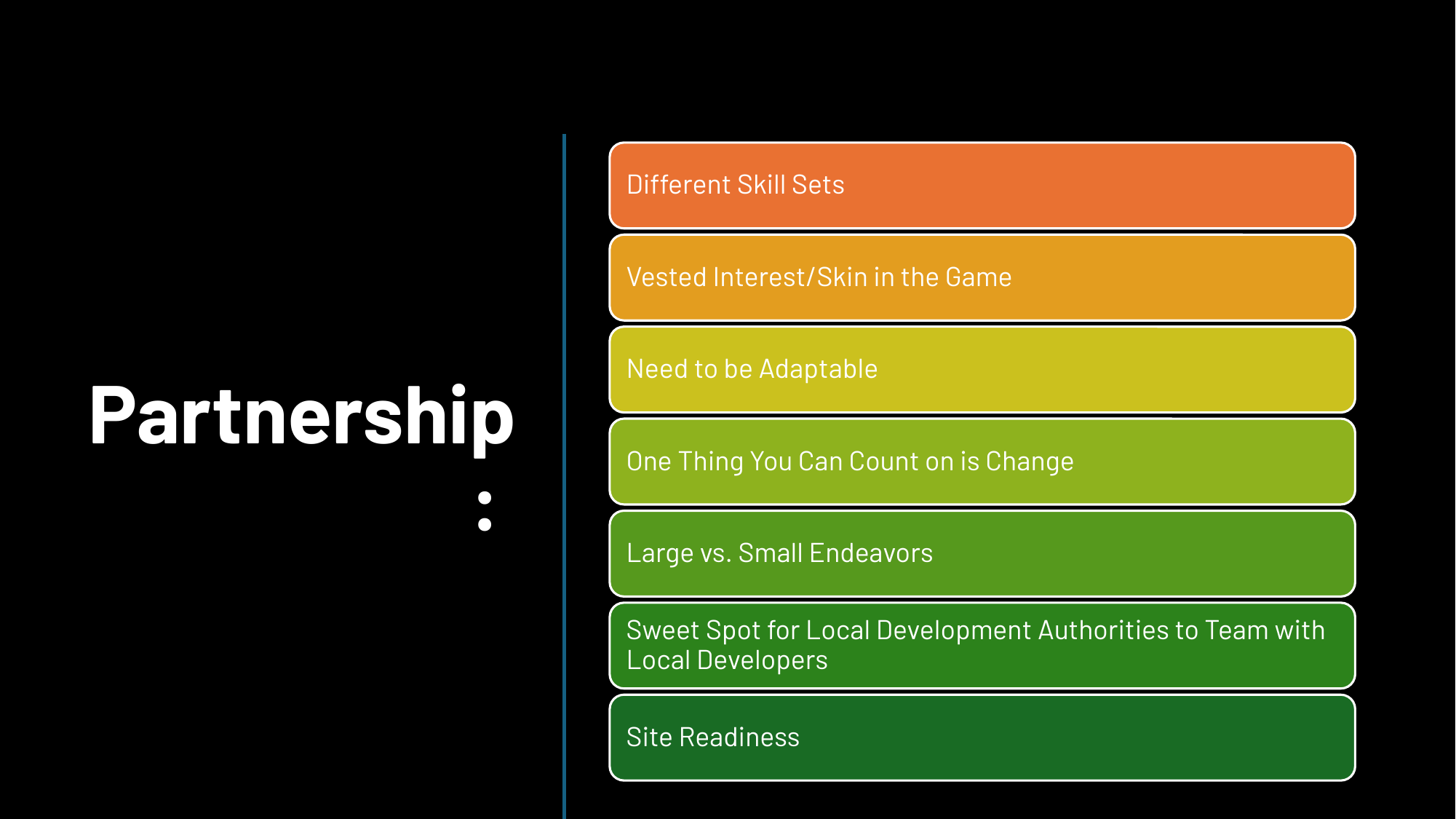

Partnership:
Different Skill Sets
Vested Interest/Skin in the Game
Need to be Adaptable
One Thing You Can Count on is Change
Large vs. Small Endeavors
Sweet Spot for Local Development Authorities to Team with Local Developers
Site Readiness